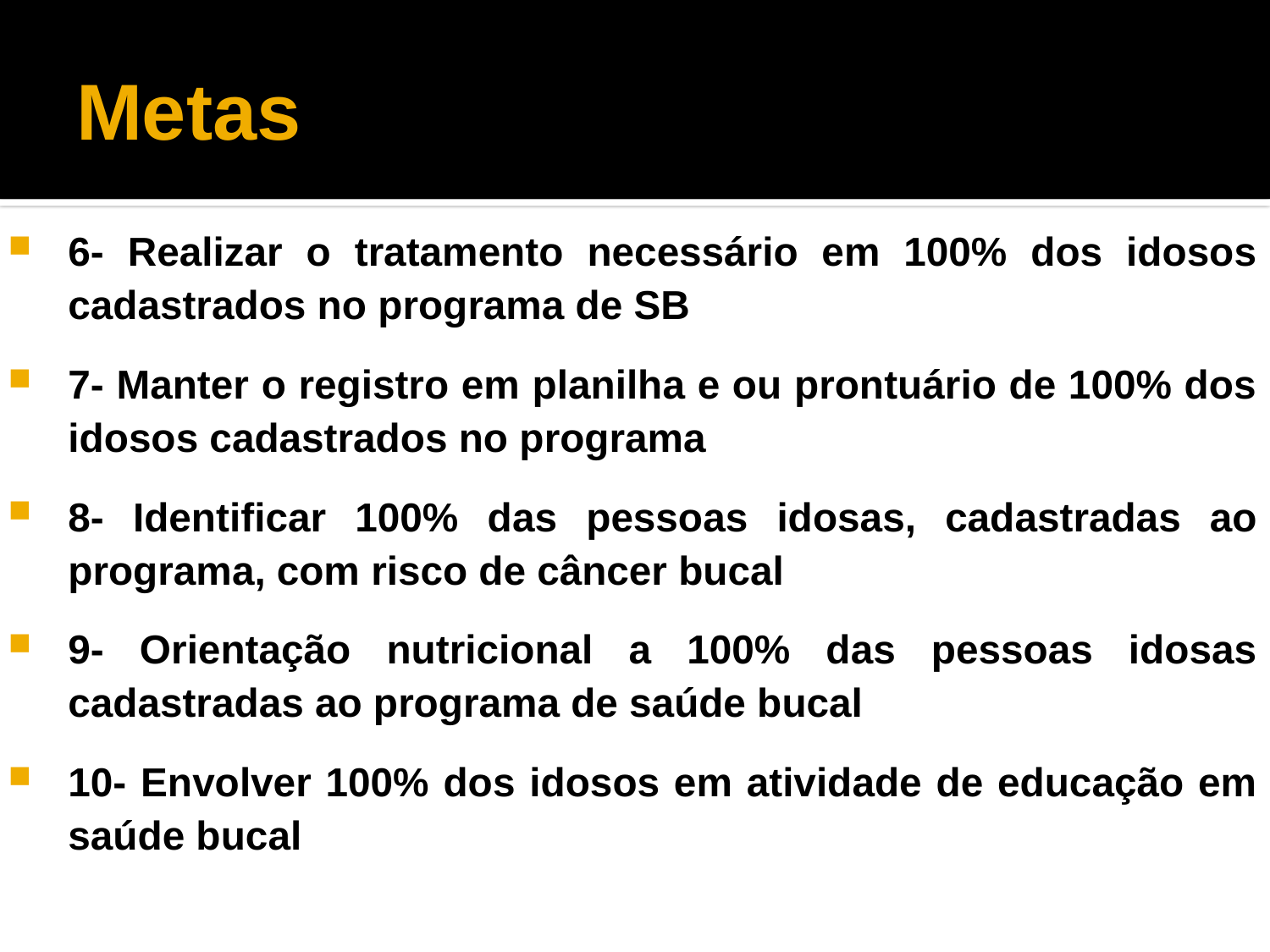

# Metas
6- Realizar o tratamento necessário em 100% dos idosos cadastrados no programa de SB
7- Manter o registro em planilha e ou prontuário de 100% dos idosos cadastrados no programa
8- Identificar 100% das pessoas idosas, cadastradas ao programa, com risco de câncer bucal
9- Orientação nutricional a 100% das pessoas idosas cadastradas ao programa de saúde bucal
10- Envolver 100% dos idosos em atividade de educação em saúde bucal